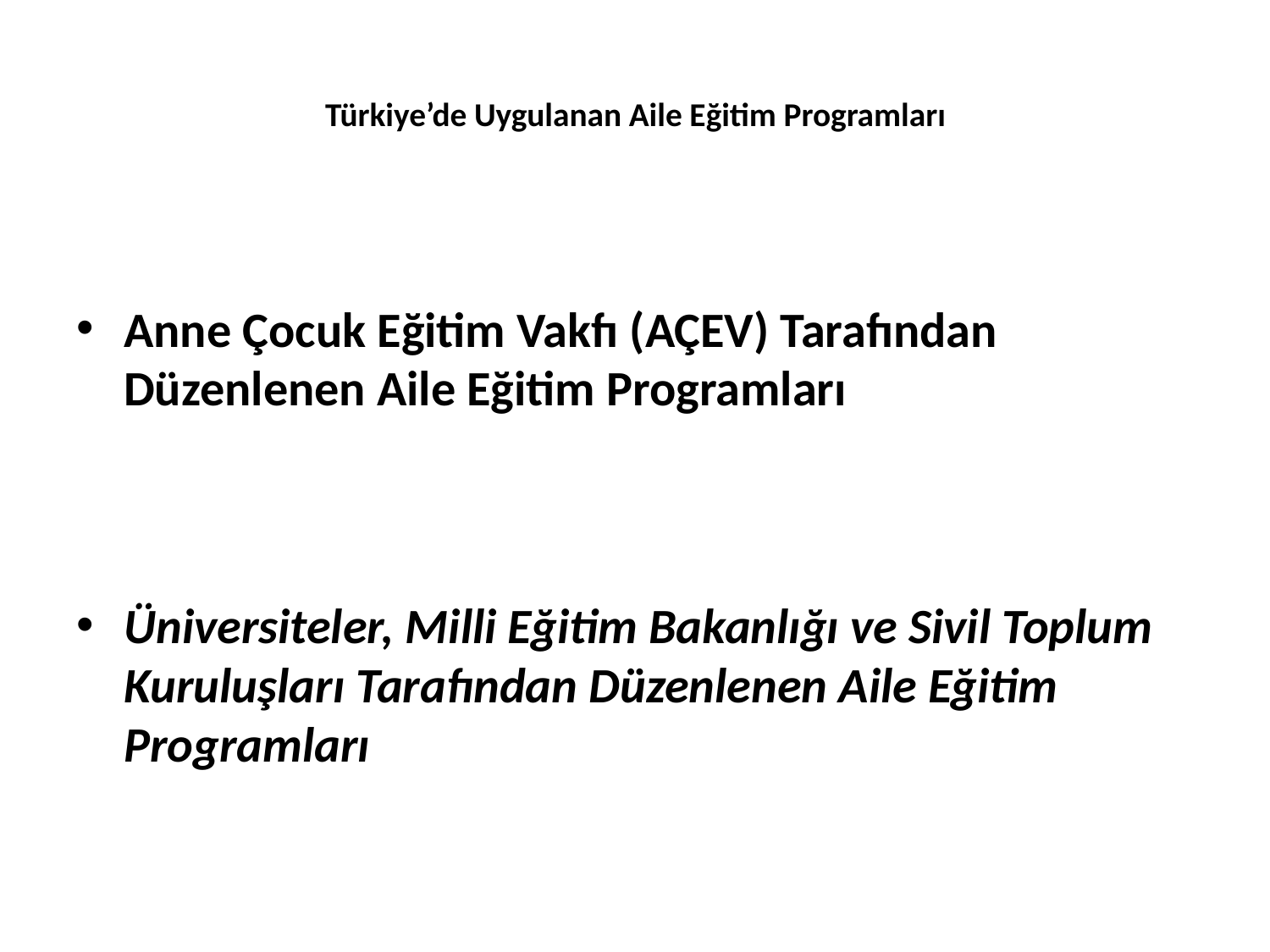

# Türkiye’de Uygulanan Aile Eğitim Programları

Anne Çocuk Eğitim Vakfı (AÇEV) Tarafından Düzenlenen Aile Eğitim Programları

Üniversiteler, Milli Eğitim Bakanlığı ve Sivil Toplum Kuruluşları Tarafından Düzenlenen Aile Eğitim Programları